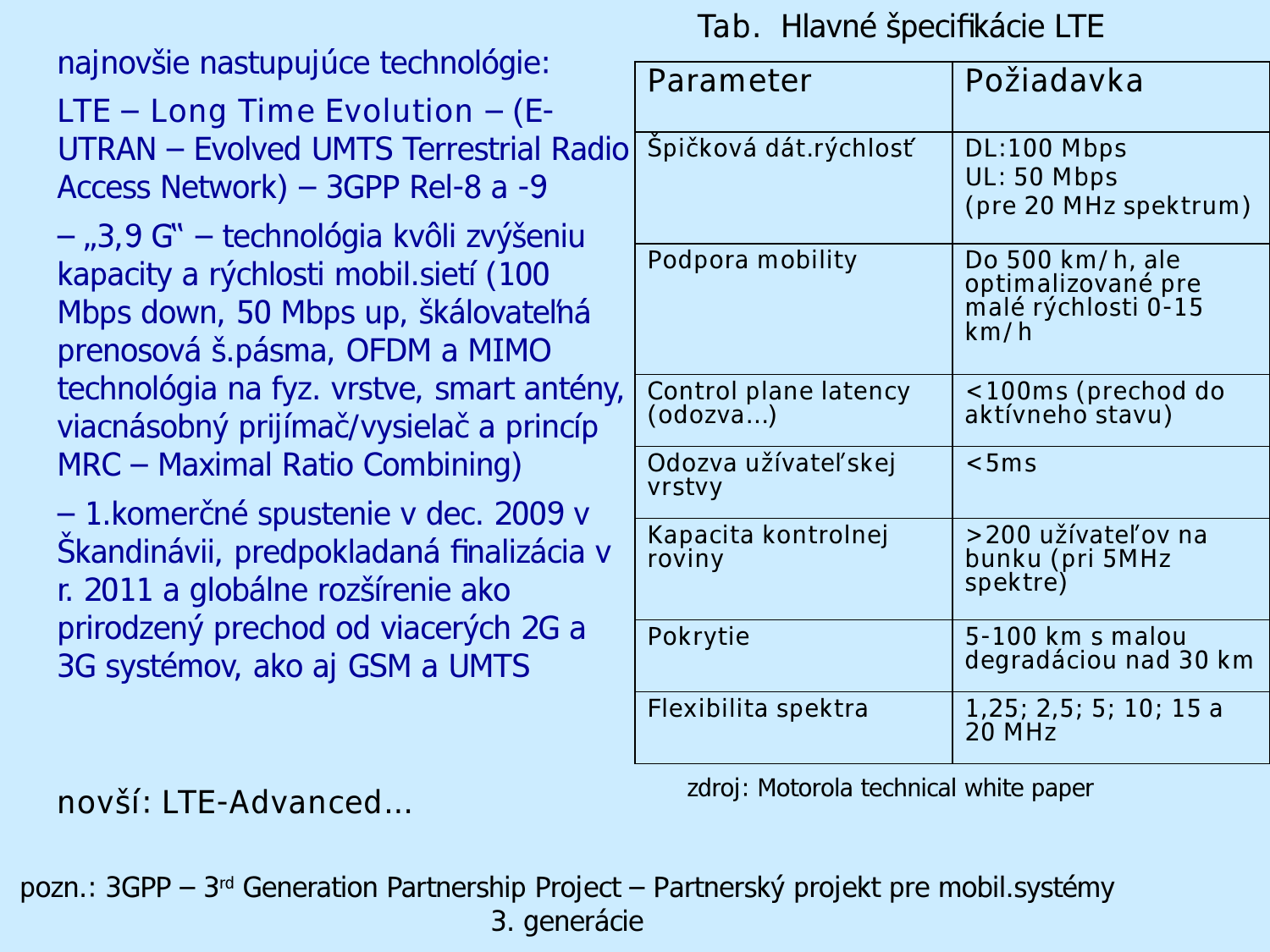

Tab.  Hlavné špecifikácie LTE
najnovšie nastupujúce technológie:
LTE – Long Time Evolution – (E-UTRAN – Evolved UMTS Terrestrial Radio Access Network) – 3GPP Rel-8 a -9
– „3,9 G“ – technológia kvôli zvýšeniu kapacity a rýchlosti mobil.sietí (100 Mbps down, 50 Mbps up, škálovateľná prenosová š.pásma, OFDM a MIMO technológia na fyz. vrstve, smart antény, viacnásobný prijímač/vysielač a princíp MRC – Maximal Ratio Combining)
– 1.komerčné spustenie v dec. 2009 v Škandinávii, predpokladaná finalizácia v r. 2011 a globálne rozšírenie ako prirodzený prechod od viacerých 2G a 3G systémov, ako aj GSM a UMTS
| Parameter | Požiadavka |
| --- | --- |
| Špičková dát.rýchlosť | DL:100 Mbps UL: 50 Mbps (pre 20 MHz spektrum) |
| Podpora mobility | Do 500 km/h, ale optimalizované pre malé rýchlosti 0-15 km/h |
| Control plane latency (odozva...) | <100ms (prechod do aktívneho stavu) |
| Odozva užívateľskej vrstvy | <5ms |
| Kapacita kontrolnej roviny | >200 užívateľov na bunku (pri 5MHz spektre) |
| Pokrytie | 5-100 km s malou degradáciou nad 30 km |
| Flexibilita spektra | 1,25; 2,5; 5; 10; 15 a 20 MHz |
zdroj: Motorola technical white paper
novší: LTE-Advanced...
pozn.: 3GPP – 3rd Generation Partnership Project – Partnerský projekt pre mobil.systémy 3. generácie